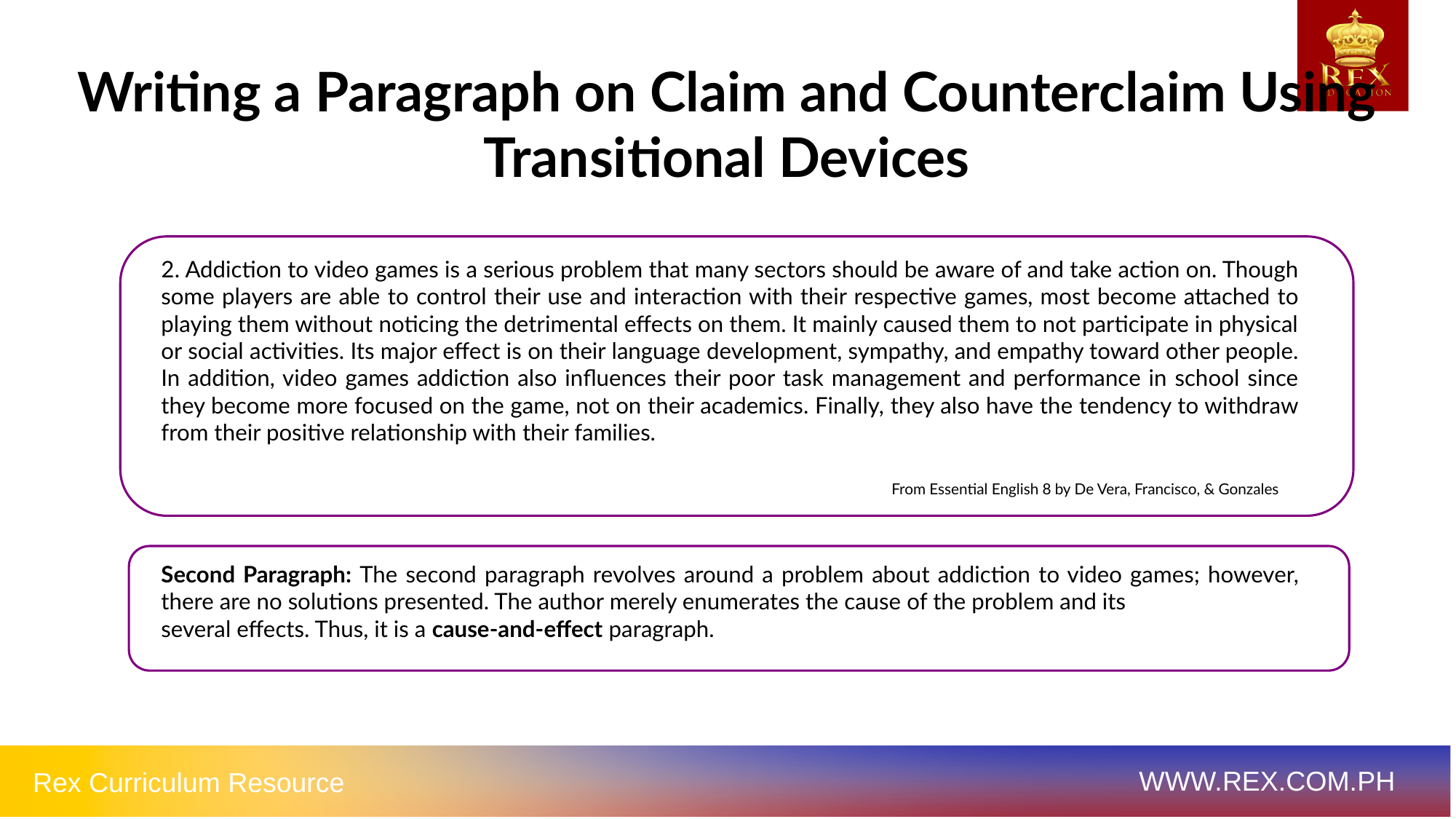

Writing a Paragraph on Claim and Counterclaim Using Transitional Devices

2. Addiction to video games is a serious problem that many sectors should be aware of and take action on. Though some players are able to control their use and interaction with their respective games, most become attached to playing them without noticing the detrimental effects on them. It mainly caused them to not participate in physical or social activities. Its major effect is on their language development, sympathy, and empathy toward other people. In addition, video games addiction also influences their poor task management and performance in school since they become more focused on the game, not on their academics. Finally, they also have the tendency to withdraw from their positive relationship with their families.
From Essential English 8 by De Vera, Francisco, & Gonzales

Second Paragraph: The second paragraph revolves around a problem about addiction to video games; however, there are no solutions presented. The author merely enumerates the cause of the problem and its
several effects. Thus, it is a cause-and-effect paragraph.